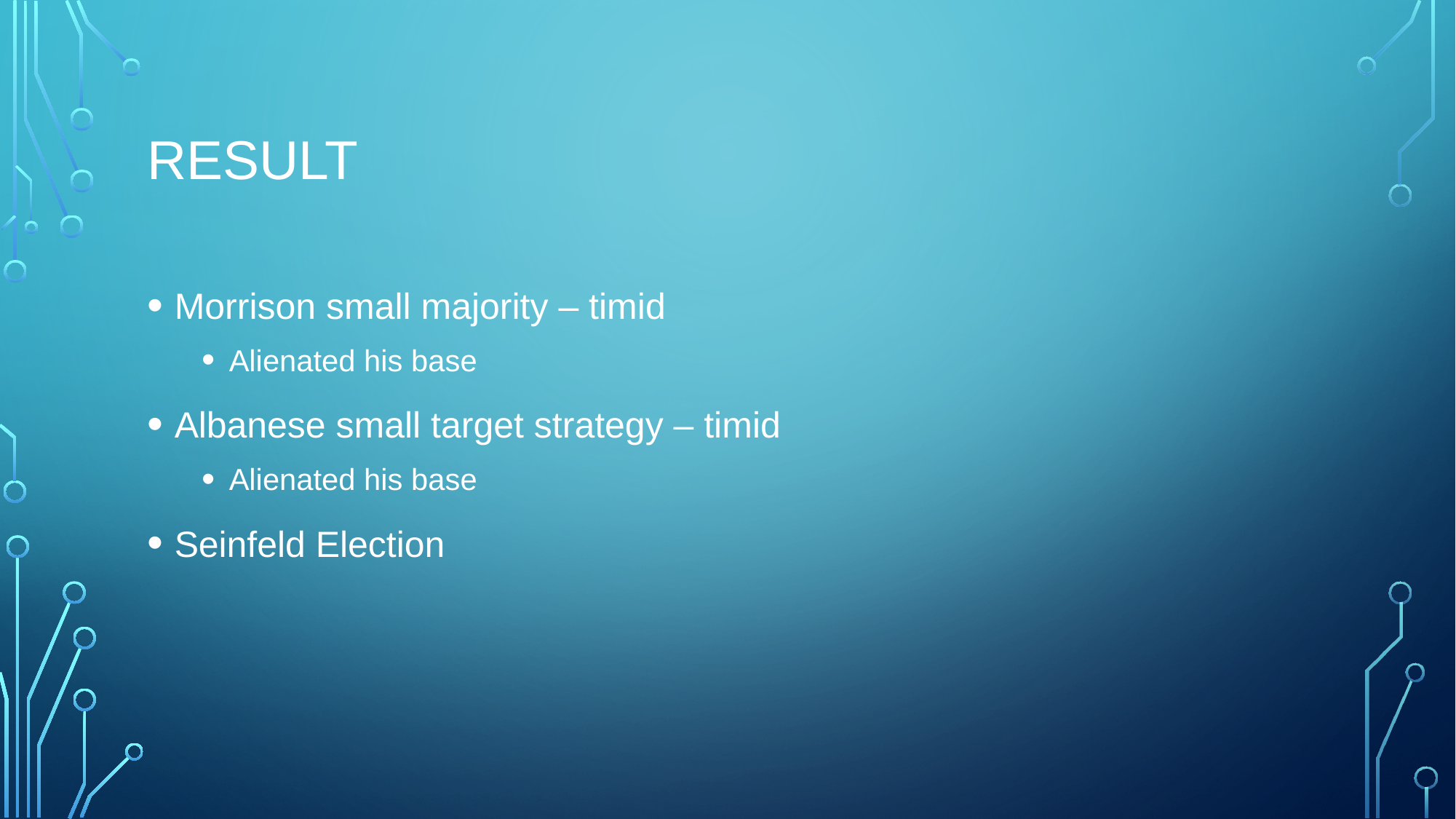

# Result
Morrison small majority – timid
Alienated his base
Albanese small target strategy – timid
Alienated his base
Seinfeld Election